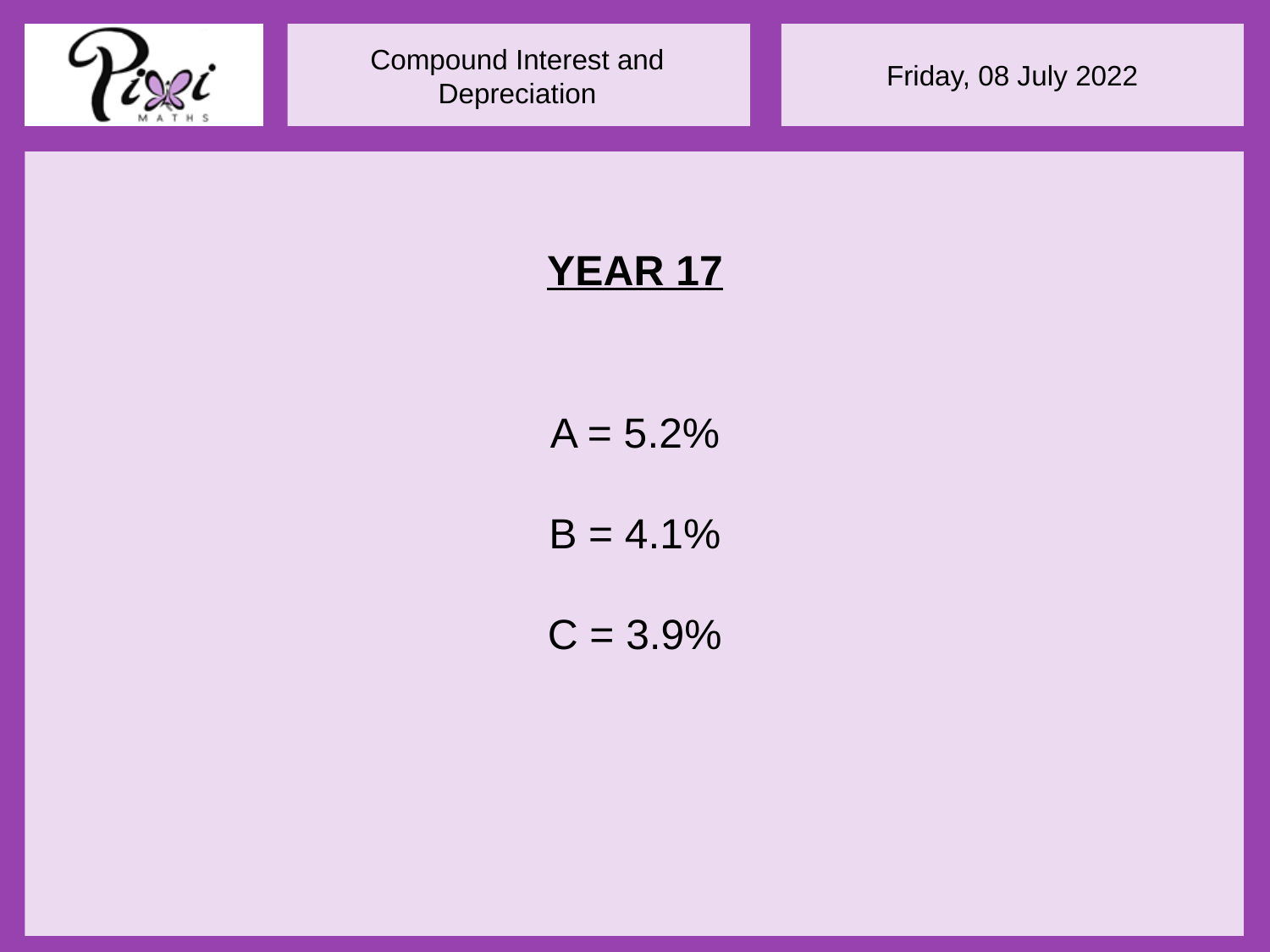

YEAR 17
A = 5.2%

B = 4.1%

C = 3.9%